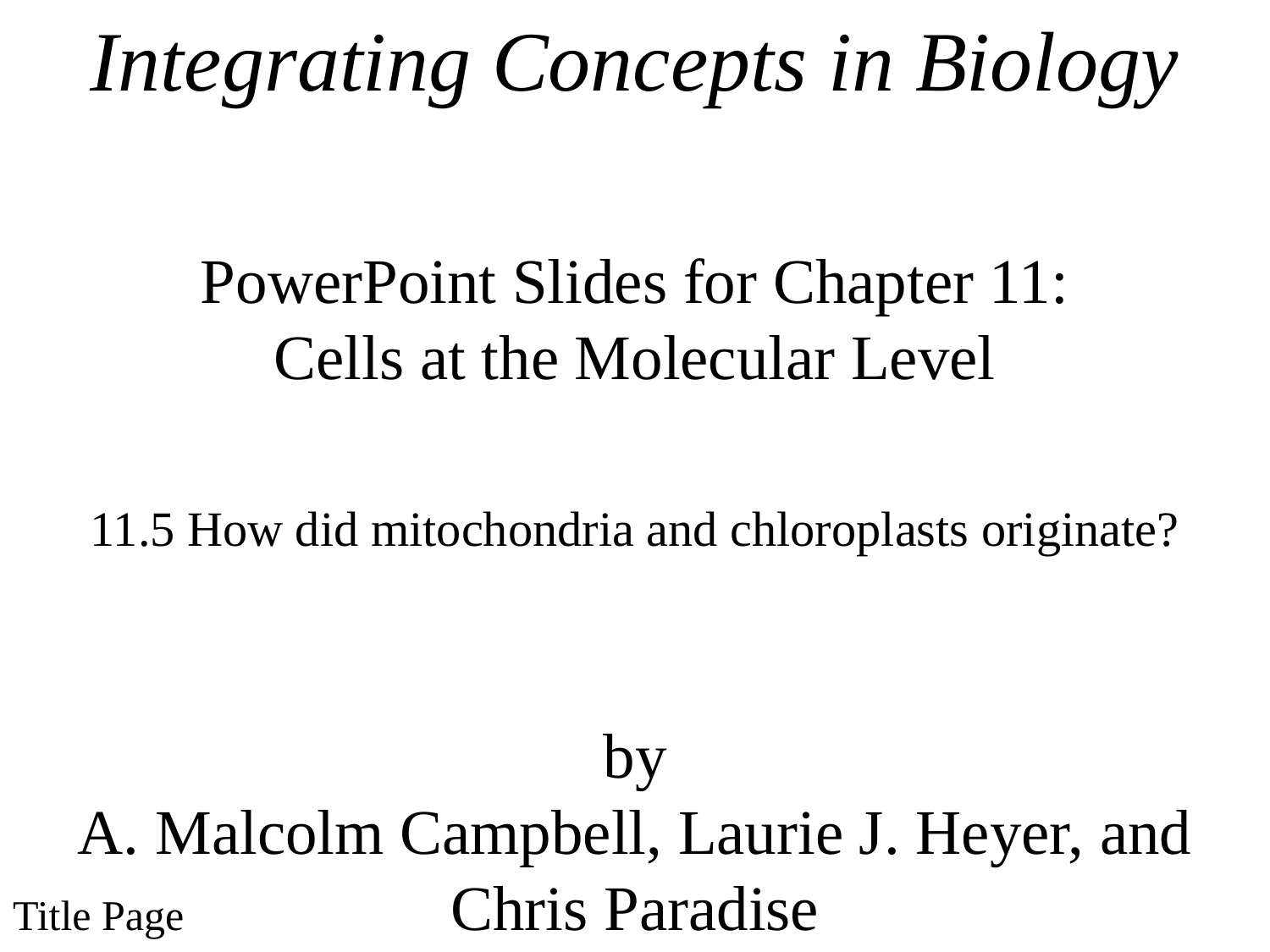

Integrating Concepts in Biology
PowerPoint Slides for Chapter 11:
Cells at the Molecular Level
11.5 How did mitochondria and chloroplasts originate?
by
A. Malcolm Campbell, Laurie J. Heyer, and Chris Paradise
# Title Page